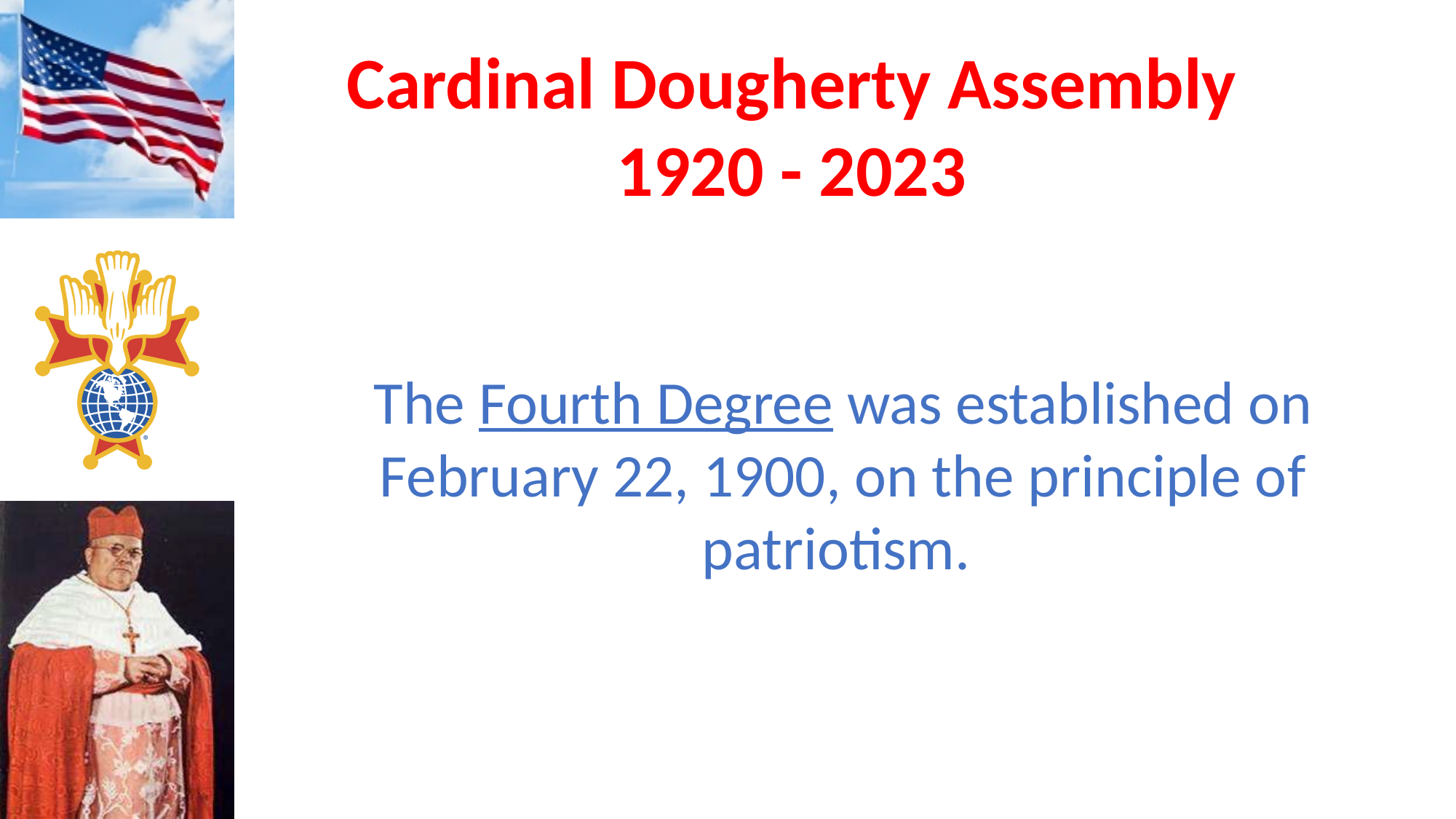

The Fourth Degree was established on February 22, 1900, on the principle of patriotism.